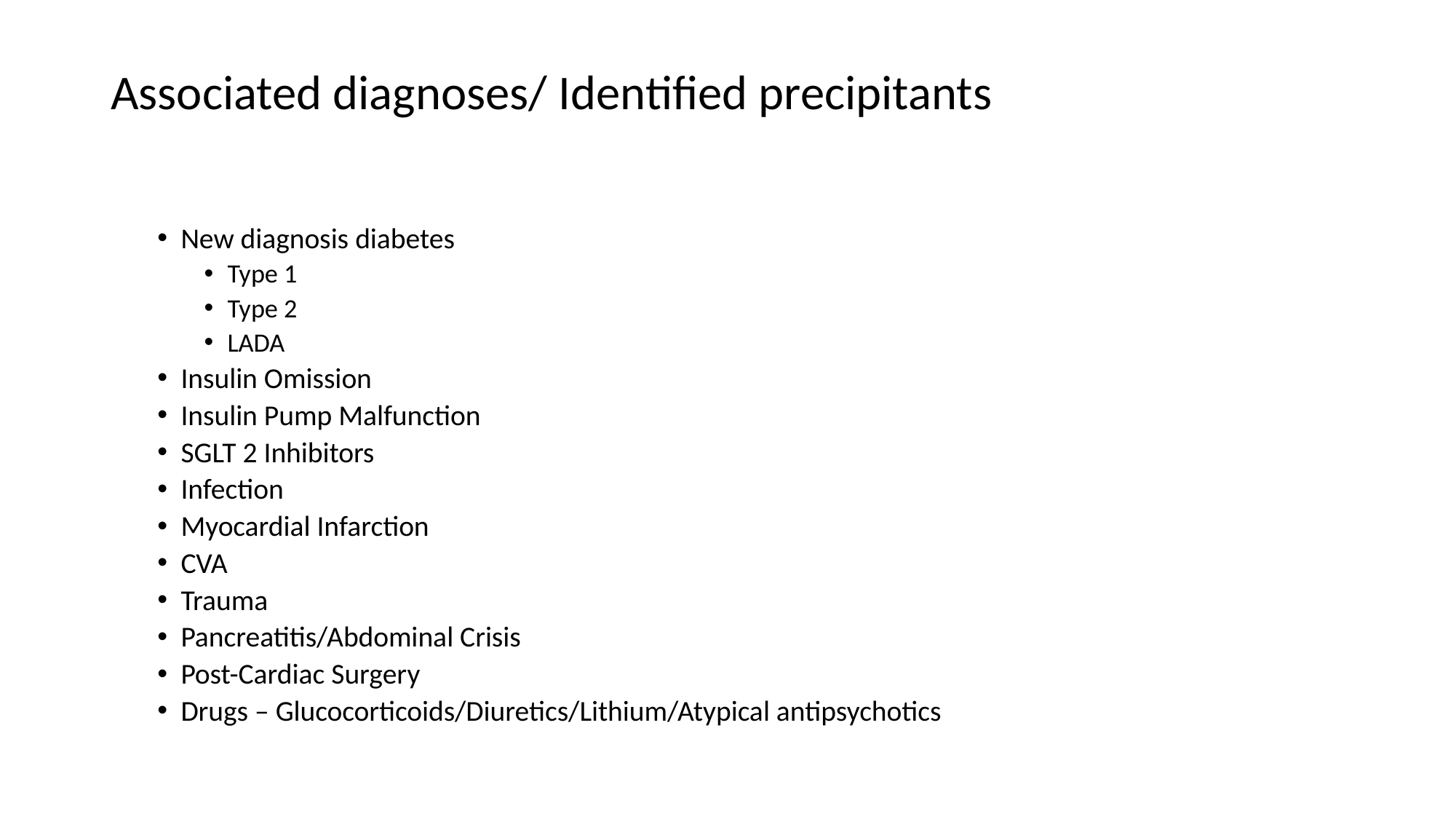

# Associated diagnoses/ Identified precipitants
New diagnosis diabetes
Type 1
Type 2
LADA
Insulin Omission
Insulin Pump Malfunction
SGLT 2 Inhibitors
Infection
Myocardial Infarction
CVA
Trauma
Pancreatitis/Abdominal Crisis
Post-Cardiac Surgery
Drugs – Glucocorticoids/Diuretics/Lithium/Atypical antipsychotics